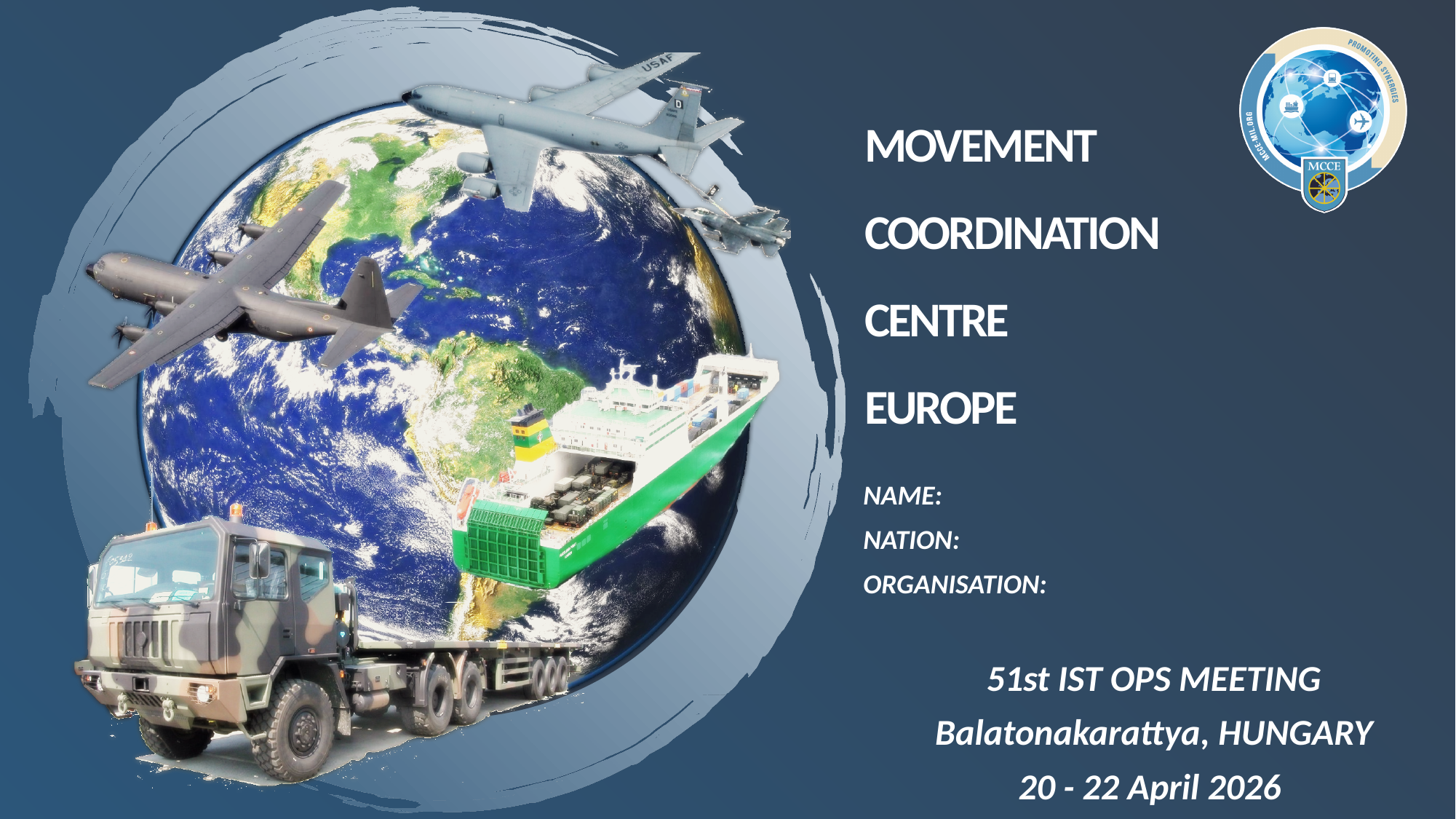

NAME:
NATION:
ORGANISATION:

51st IST OPS MEETING
Balatonakarattya, Hungary
20 - 22 April 2026